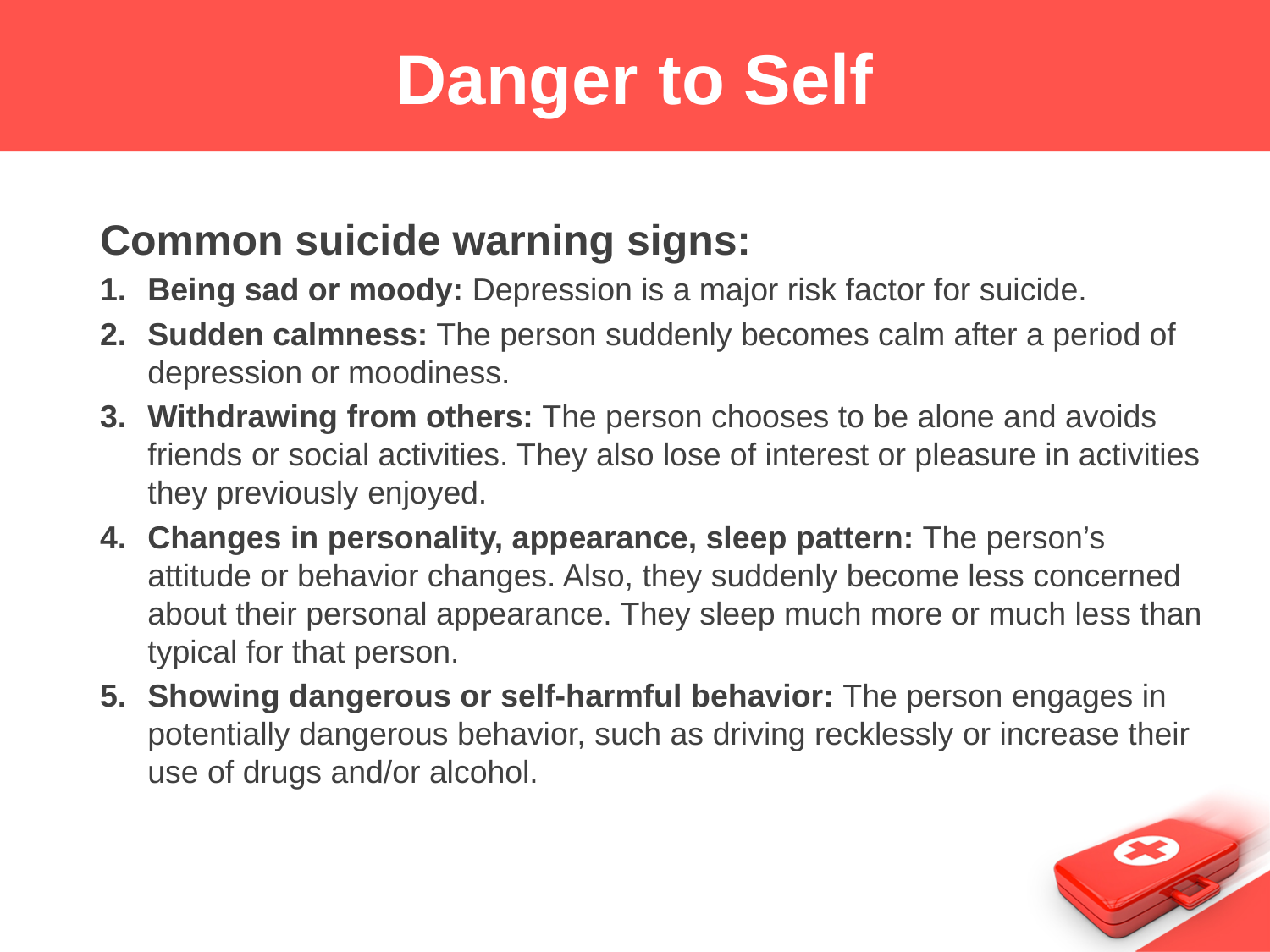

# Danger to Self
Common suicide warning signs:
Being sad or moody: Depression is a major risk factor for suicide.
Sudden calmness: The person suddenly becomes calm after a period of depression or moodiness.
Withdrawing from others: The person chooses to be alone and avoids friends or social activities. They also lose of interest or pleasure in activities they previously enjoyed.
Changes in personality, appearance, sleep pattern: The person’s attitude or behavior changes. Also, they suddenly become less concerned about their personal appearance. They sleep much more or much less than typical for that person.
Showing dangerous or self-harmful behavior: The person engages in potentially dangerous behavior, such as driving recklessly or increase their use of drugs and/or alcohol.